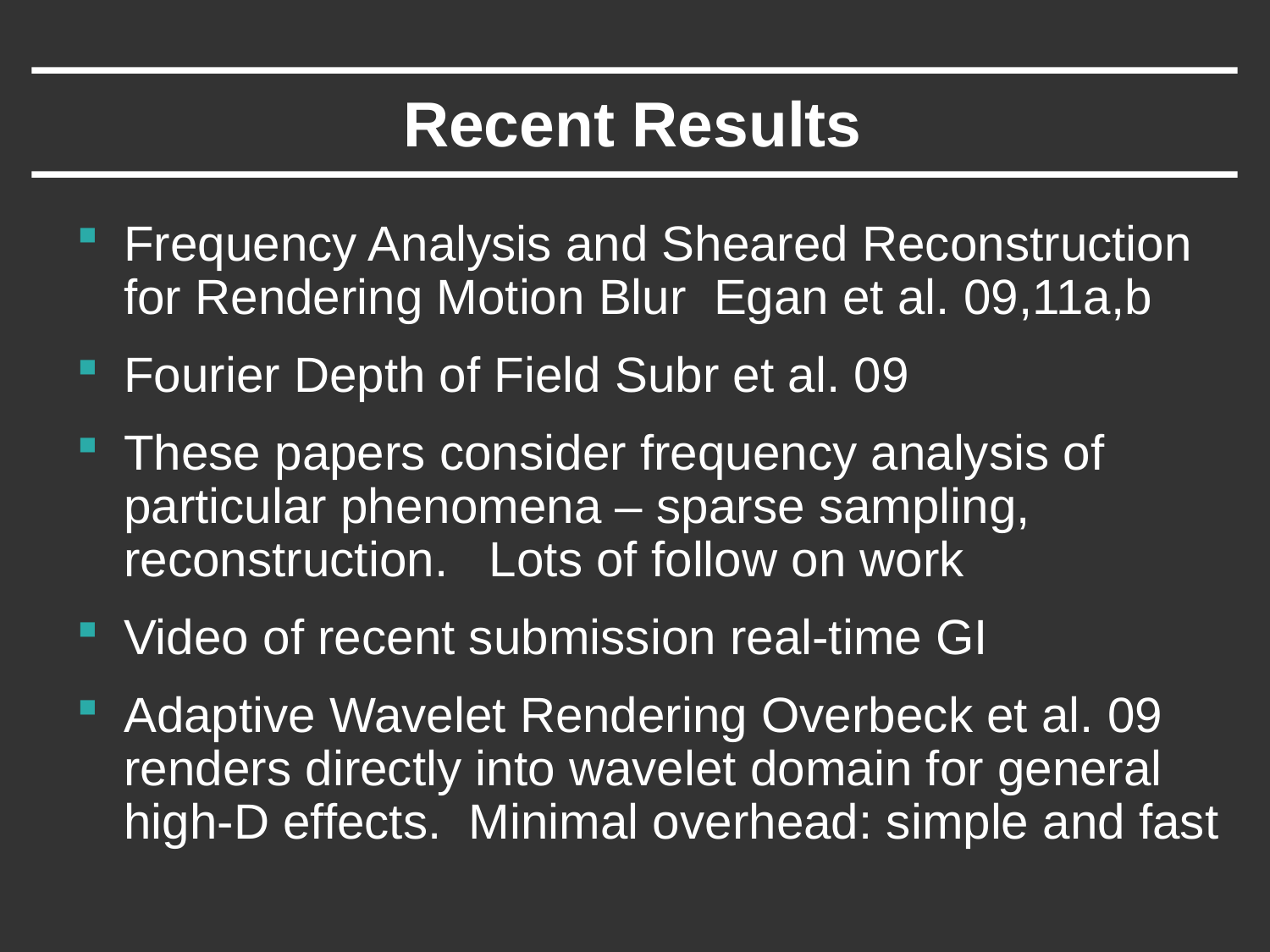

# Recent Results
Frequency Analysis and Sheared Reconstruction for Rendering Motion Blur  Egan et al. 09,11a,b
Fourier Depth of Field Subr et al. 09
These papers consider frequency analysis of particular phenomena – sparse sampling, reconstruction.   Lots of follow on work
Video of recent submission real-time GI
Adaptive Wavelet Rendering Overbeck et al. 09 renders directly into wavelet domain for general high-D effects.  Minimal overhead: simple and fast